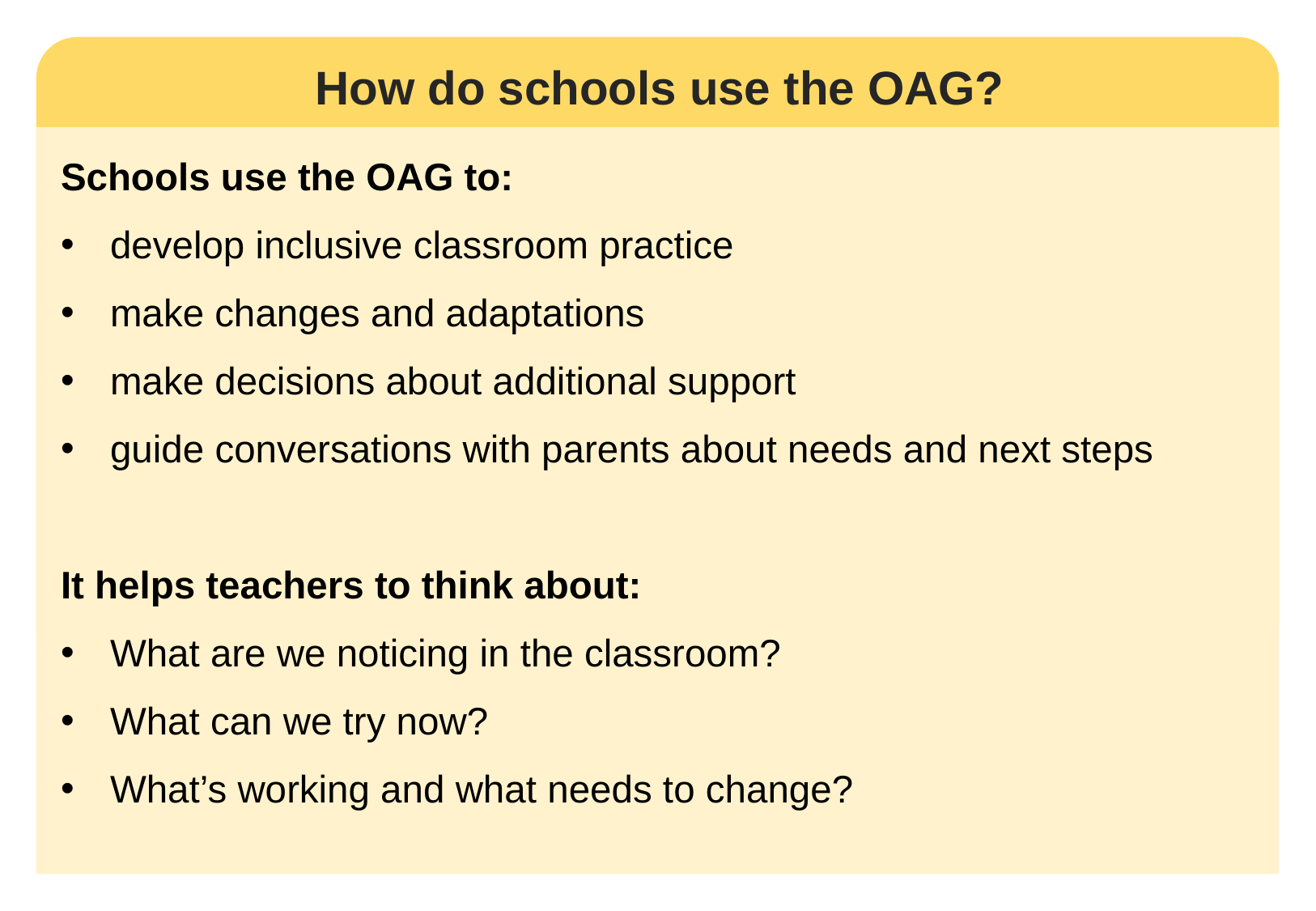

How do schools use the OAG?

Schools use the OAG to:
develop inclusive classroom practice
make changes and adaptations
make decisions about additional support
guide conversations with parents about needs and next steps

It helps teachers to think about:
What are we noticing in the classroom?
What can we try now?
What’s working and what needs to change?